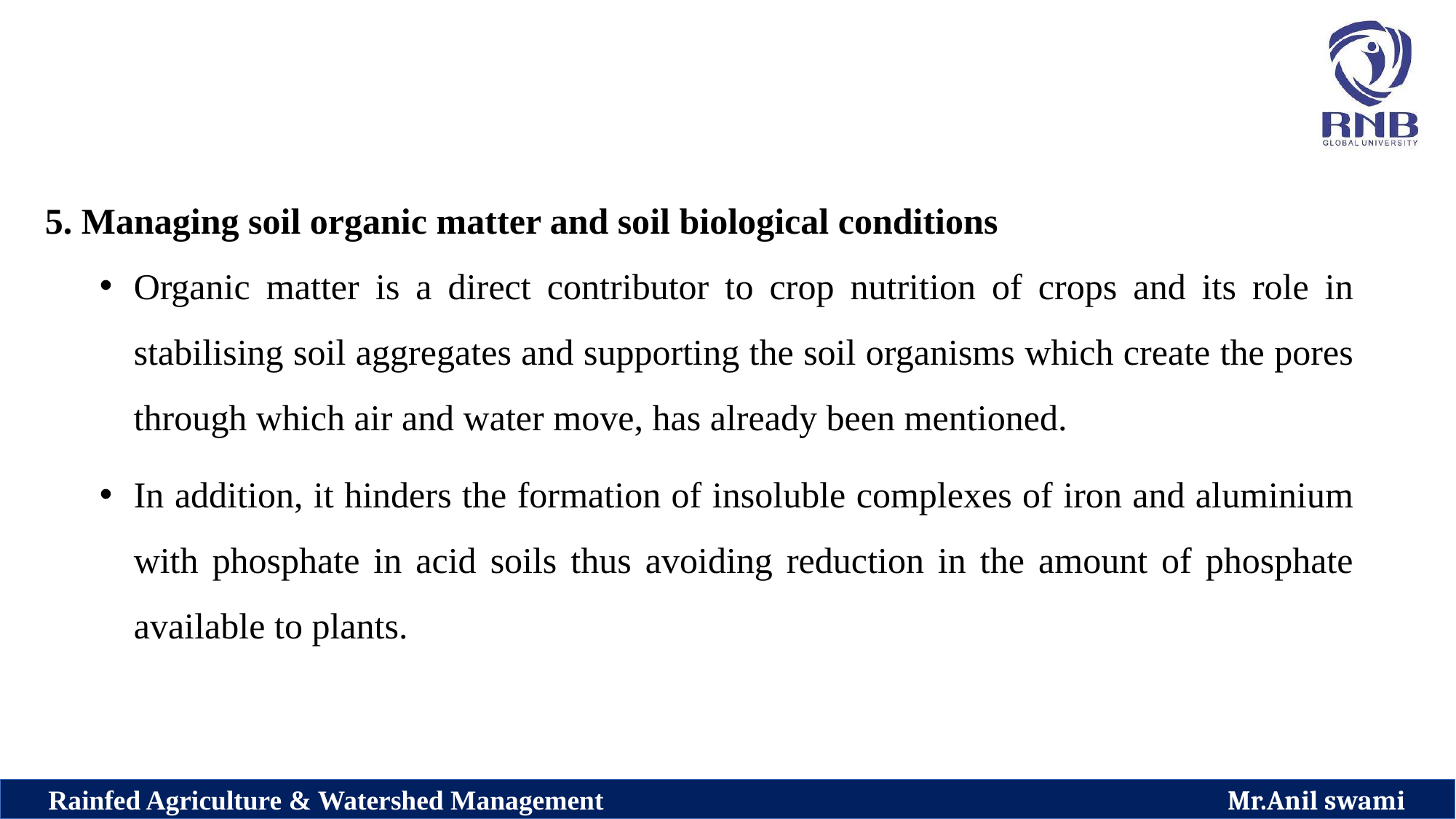

5. Managing soil organic matter and soil biological conditions
Organic matter is a direct contributor to crop nutrition of crops and its role in stabilising soil aggregates and supporting the soil organisms which create the pores through which air and water move, has already been mentioned.
In addition, it hinders the formation of insoluble complexes of iron and aluminium with phosphate in acid soils thus avoiding reduction in the amount of phosphate available to plants.